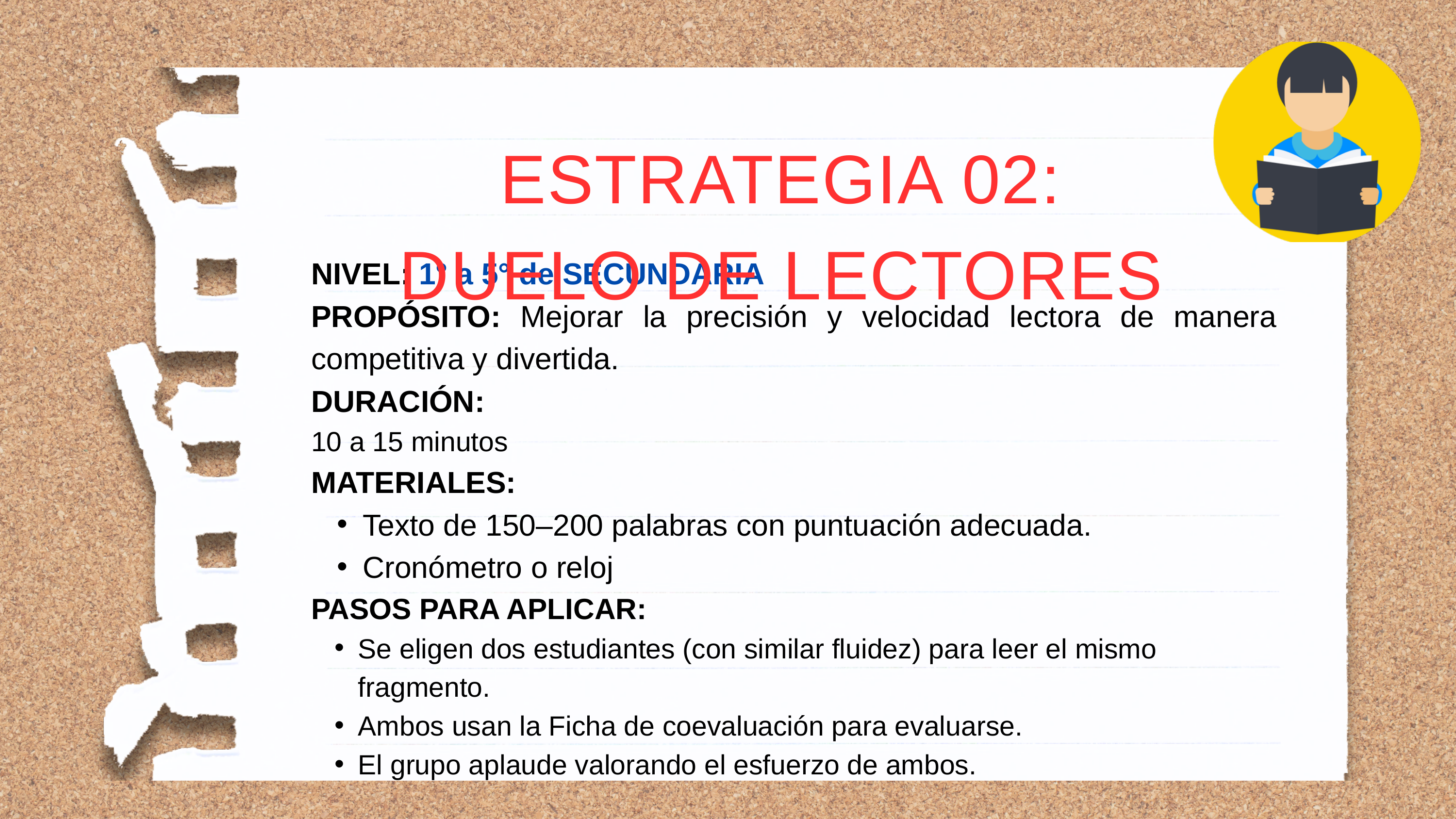

ESTRATEGIA 02: DUELO DE LECTORES

NIVEL: 1° a 5° de SECUNDARIA
PROPÓSITO: Mejorar la precisión y velocidad lectora de manera competitiva y divertida.
DURACIÓN:
10 a 15 minutos
MATERIALES:
Texto de 150–200 palabras con puntuación adecuada.
Cronómetro o reloj
PASOS PARA APLICAR:
Se eligen dos estudiantes (con similar fluidez) para leer el mismo fragmento.
Ambos usan la Ficha de coevaluación para evaluarse.
El grupo aplaude valorando el esfuerzo de ambos.